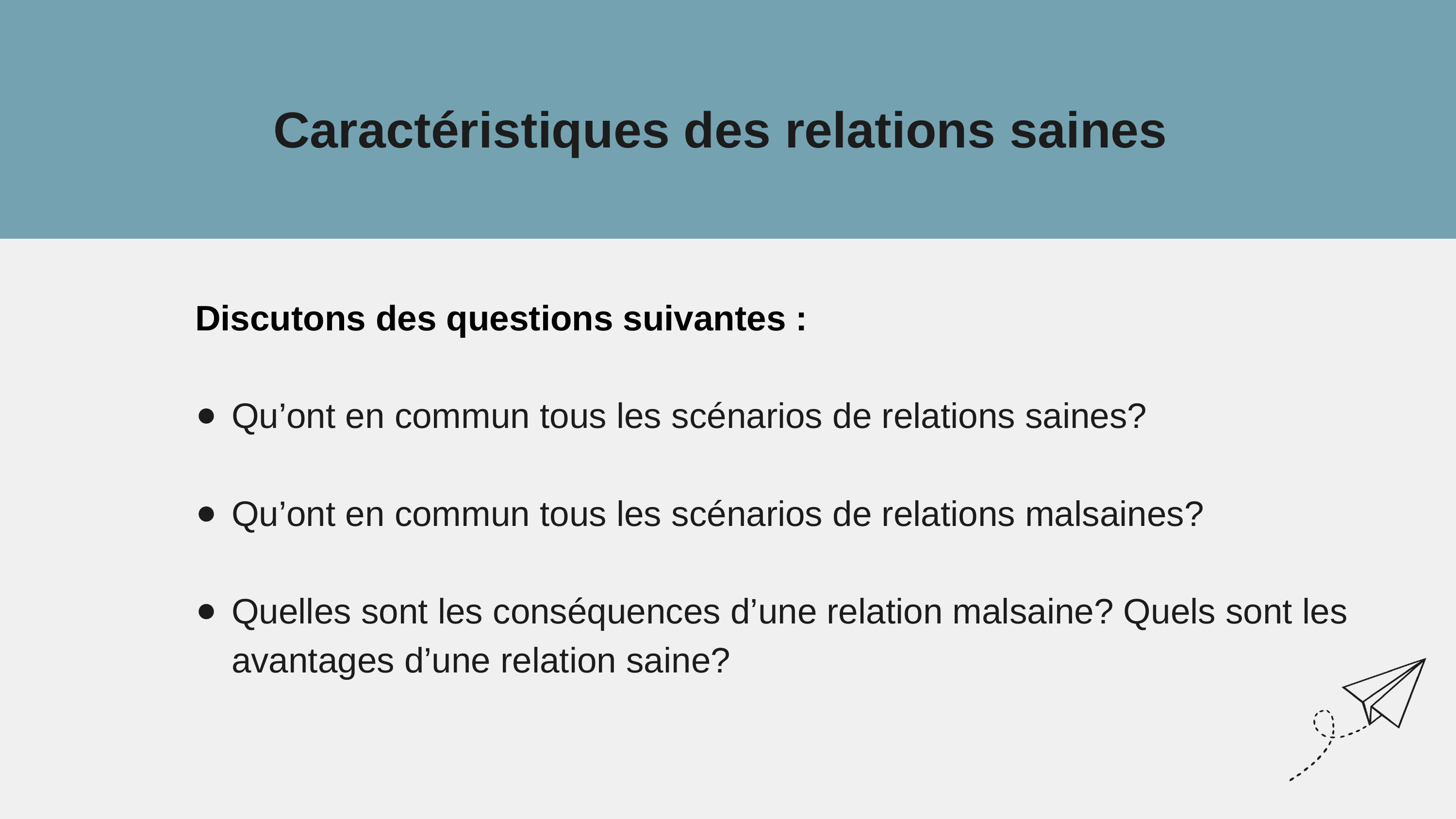

Caractéristiques des relations saines

Discutons des questions suivantes :

Qu’ont en commun tous les scénarios de relations saines?

Qu’ont en commun tous les scénarios de relations malsaines?

Quelles sont les conséquences d’une relation malsaine? Quels sont les avantages d’une relation saine?